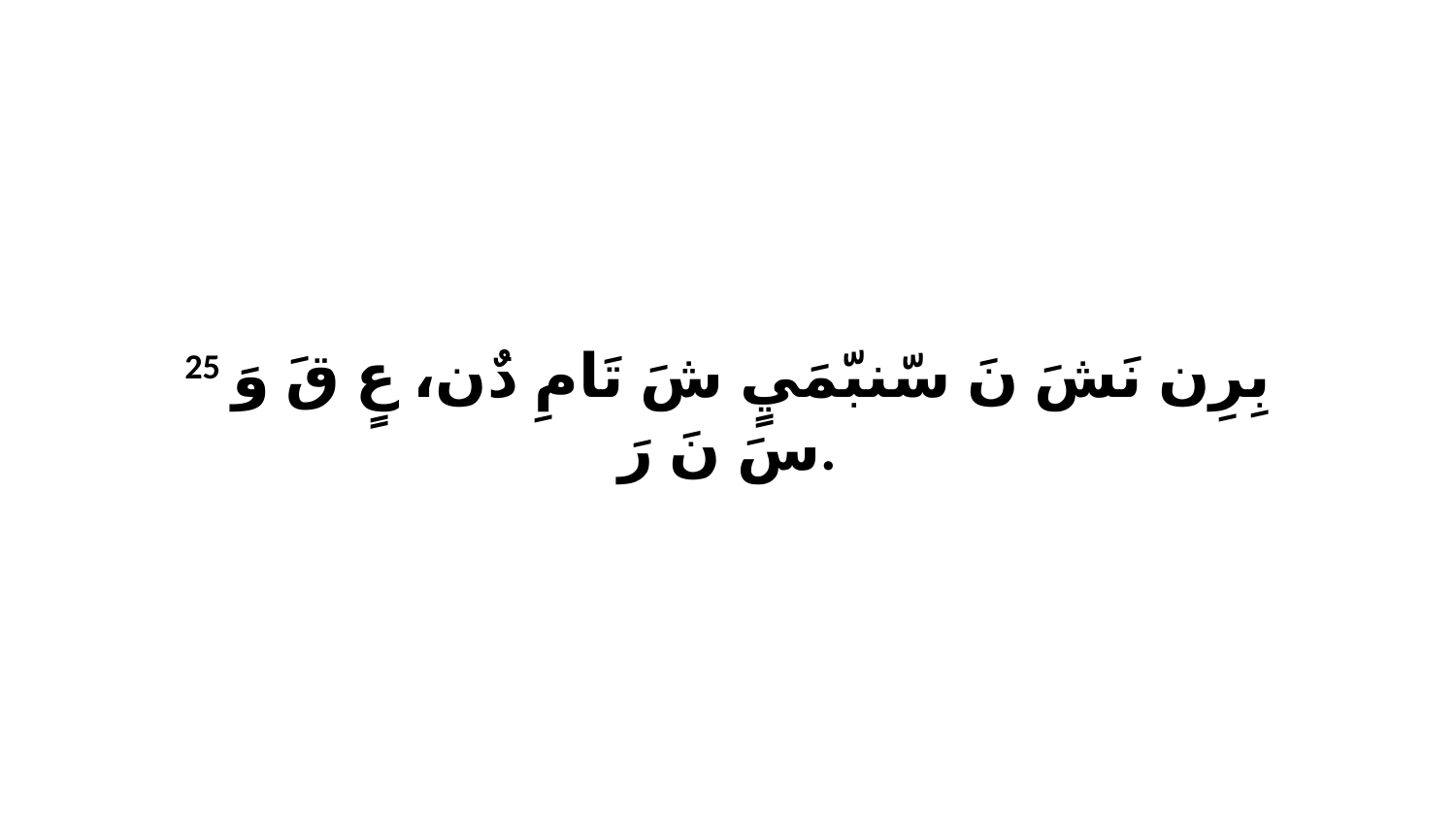

25 بِرِن نَشَ نَ سّنبّمَيٍ شَ تَامِ دٌن، عٍ قَ وَ سَ نَ رَ.